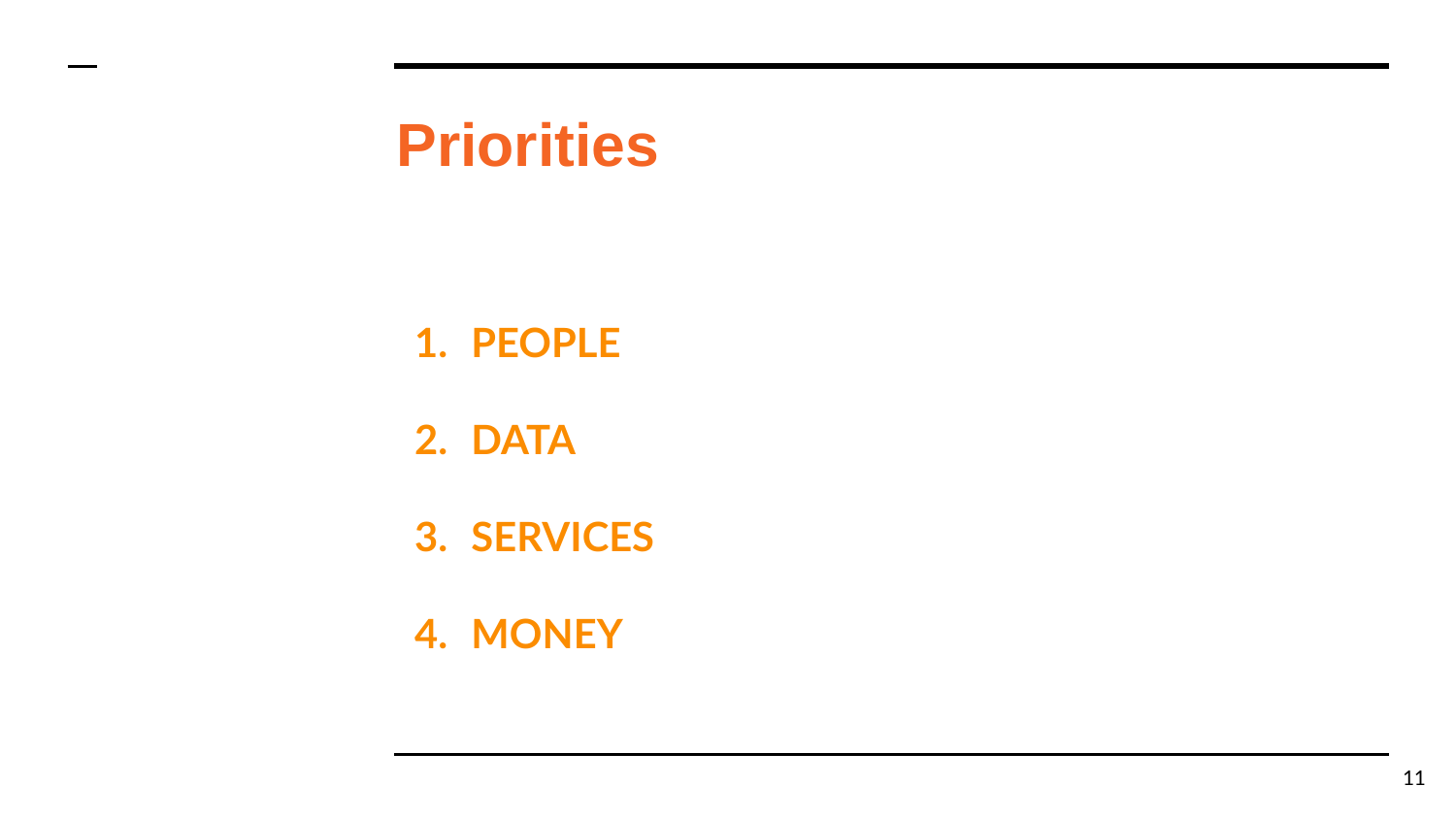

# Priorities
PEOPLE
DATA
SERVICES
MONEY
11